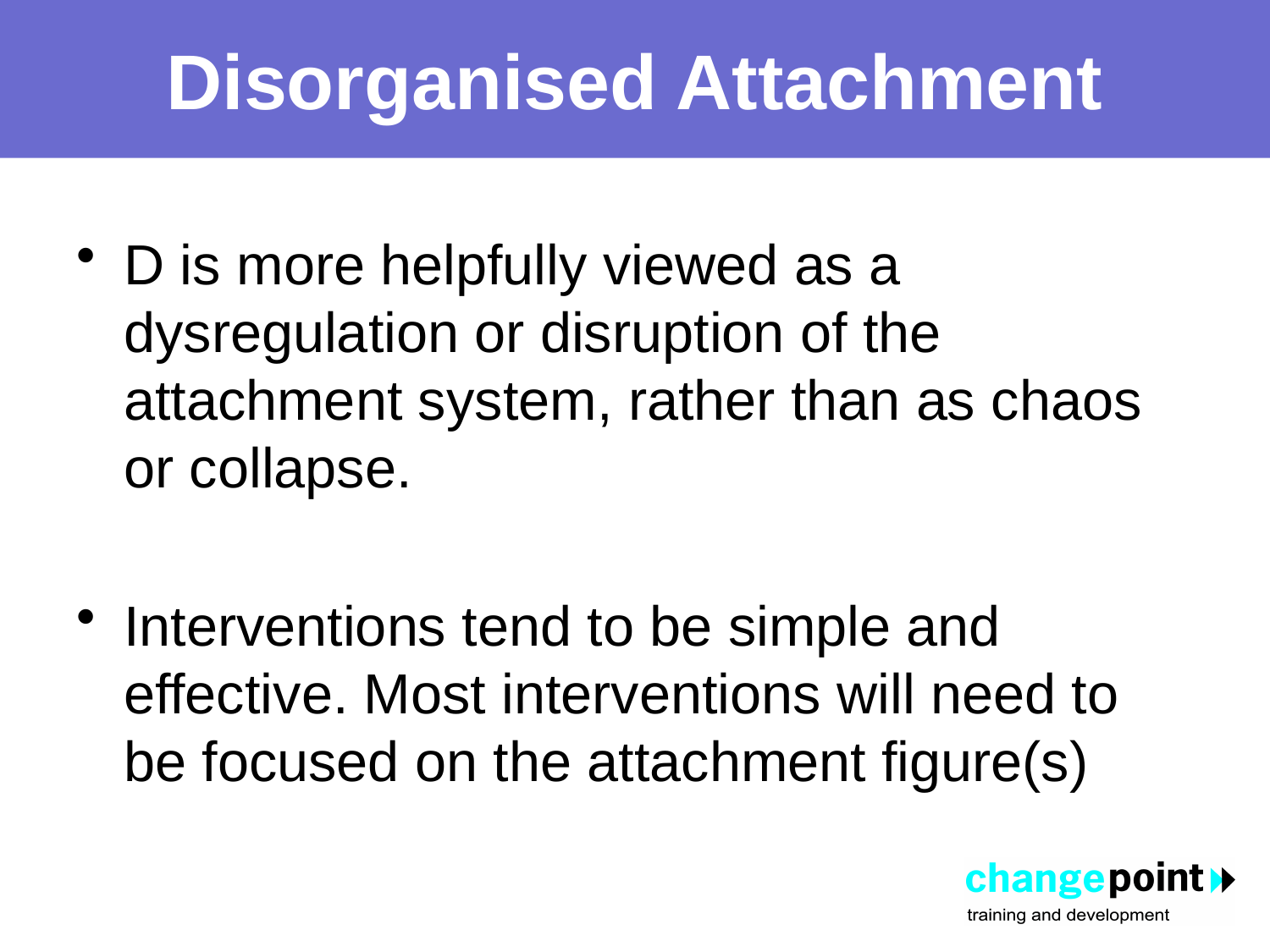

# Disorganised Attachment
D is more helpfully viewed as a dysregulation or disruption of the attachment system, rather than as chaos or collapse.

Interventions tend to be simple and effective. Most interventions will need to be focused on the attachment figure(s)